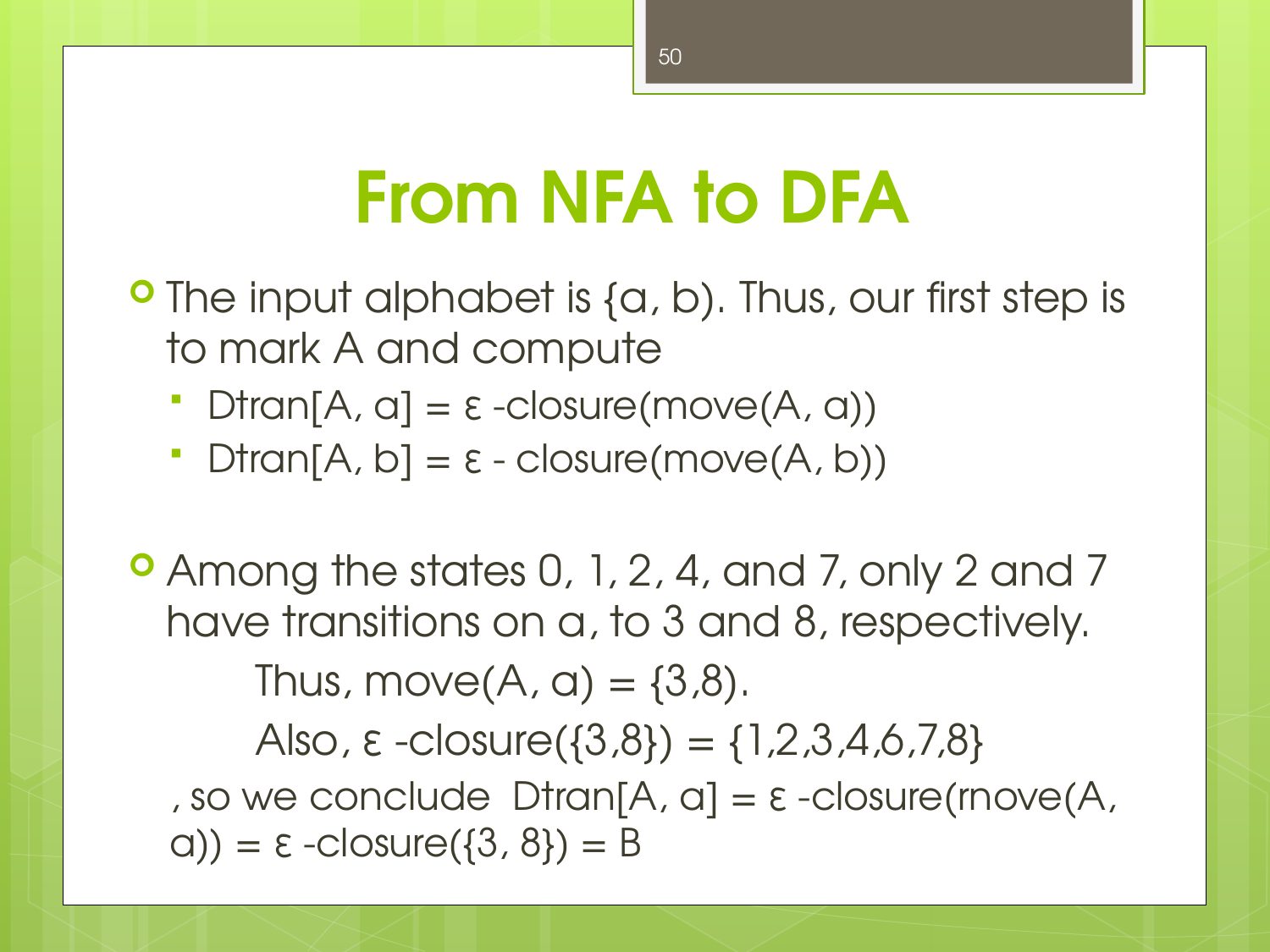

50
# From NFA to DFA
The input alphabet is {a, b). Thus, our first step is to mark A and compute
Dtran[A, a] = ε -closure(move(A, a))
Dtran[A, b] = ε - closure(move(A, b))

Among the states 0, 1, 2, 4, and 7, only 2 and 7 have transitions on a, to 3 and 8, respectively.
	Thus, move(A, a) = {3,8).
	Also, ε -closure({3,8}) = {1,2,3,4,6,7,8}
, so we conclude  Dtran[A, a] = ε -closure(rnove(A, a)) = ε -closure({3, 8}) = B